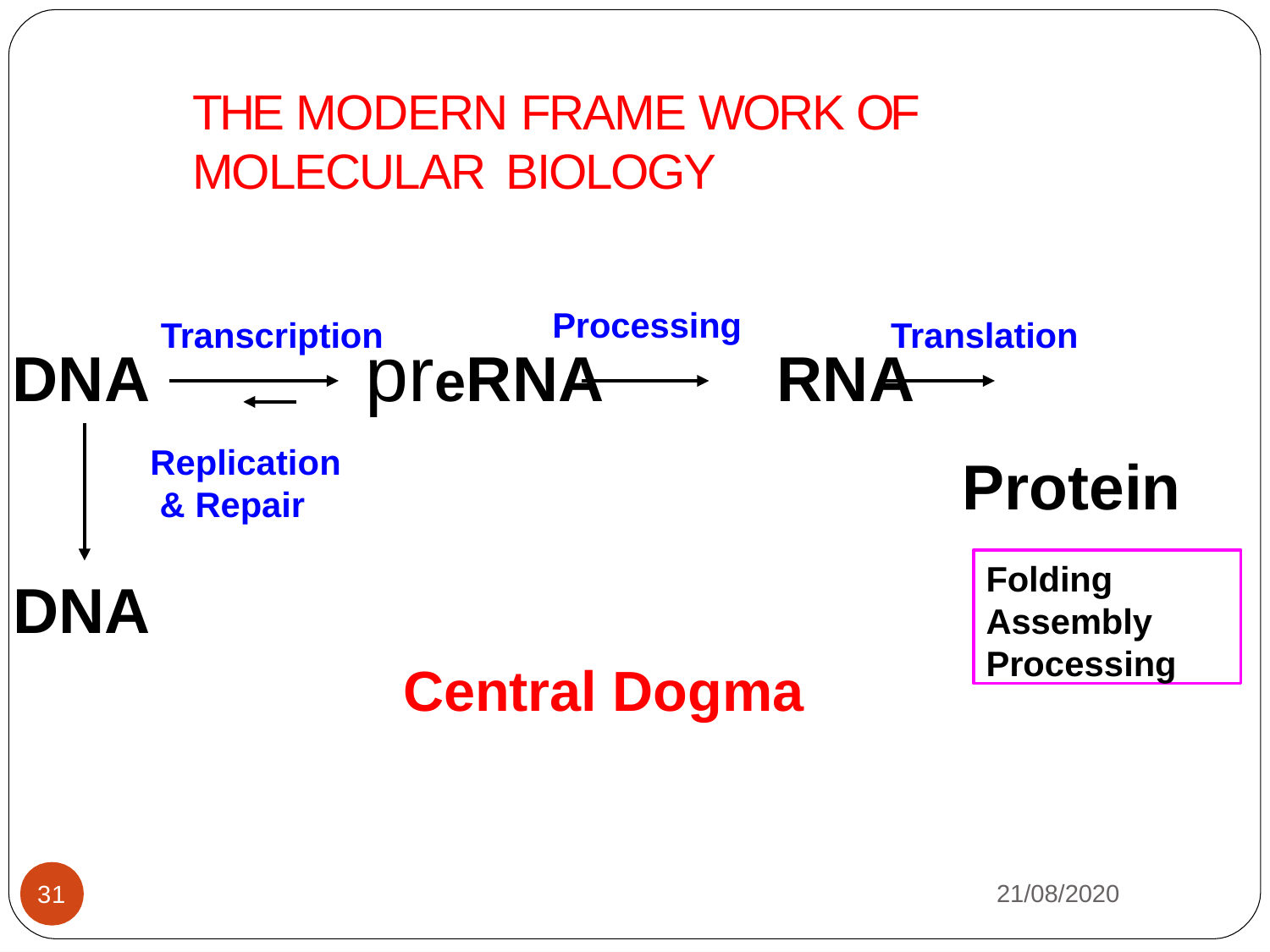

THE MODERN FRAME WORK OF  MOLECULAR BIOLOGY
Processing
Transcription
Translation
preRNA
DNA
RNA

Replication  & Repair
Protein
Folding  Assembly  Processing
DNA
Central Dogma

21/08/2020

31